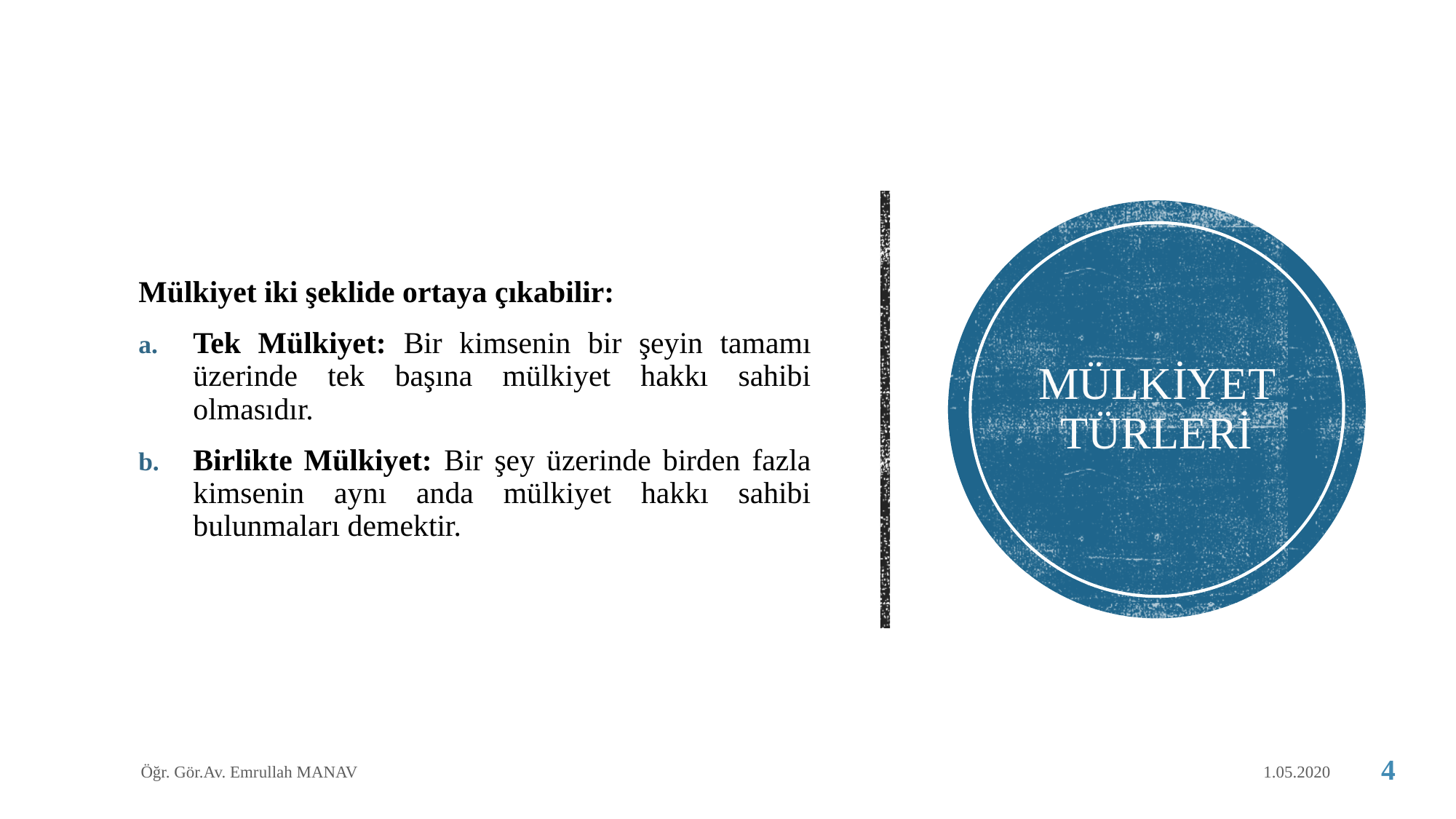

Mülkiyet iki şeklide ortaya çıkabilir:
Tek Mülkiyet: Bir kimsenin bir şeyin tamamı üzerinde tek başına mülkiyet hakkı sahibi olmasıdır.
Birlikte Mülkiyet: Bir şey üzerinde birden fazla kimsenin aynı anda mülkiyet hakkı sahibi bulunmaları demektir.

# MÜLKİYET TÜRLERİ

Öğr. Gör.Av. Emrullah MANAV
1.05.2020
4